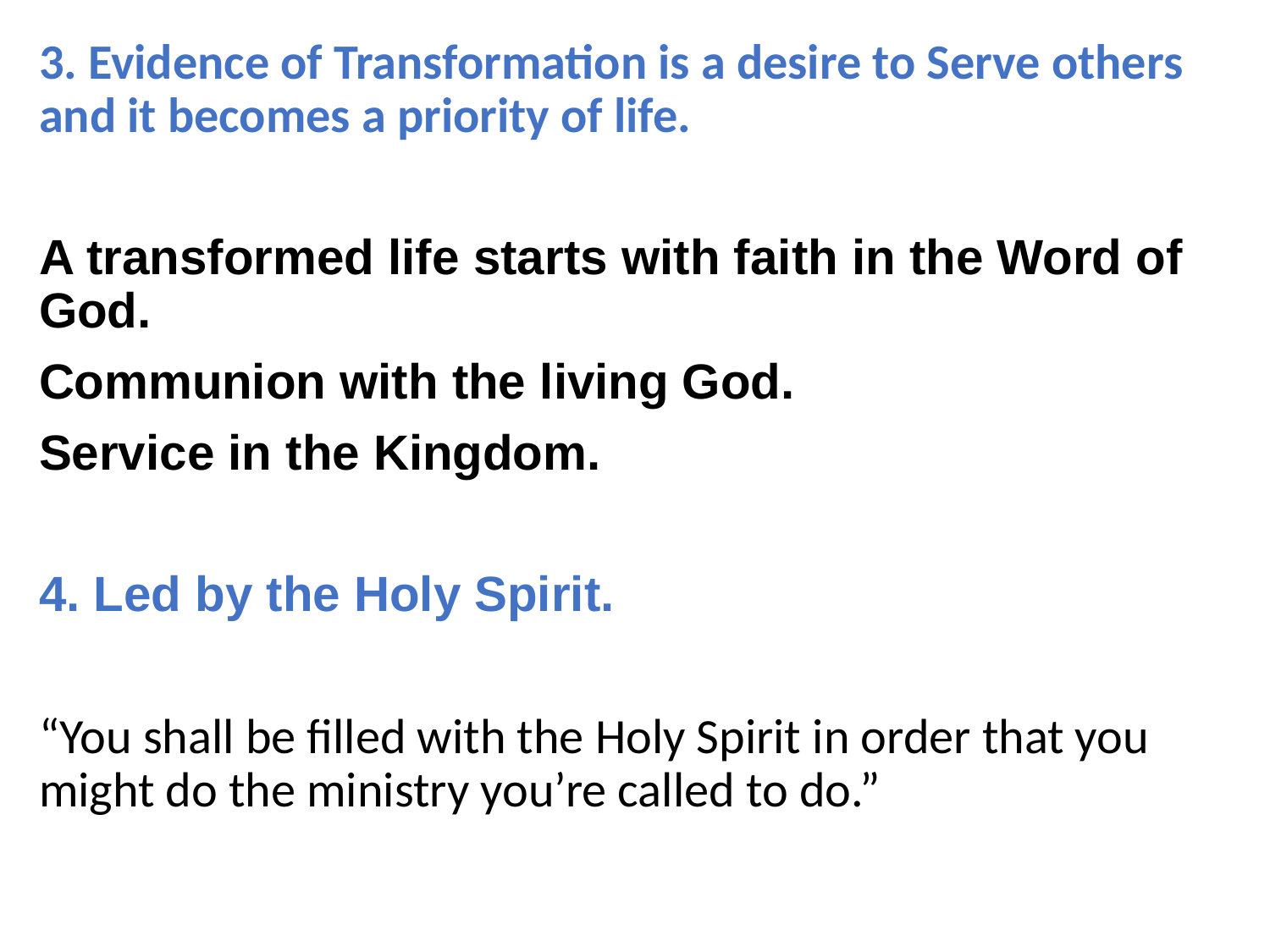

3. Evidence of Transformation is a desire to Serve others and it becomes a priority of life.

A transformed life starts with faith in the Word of God.
Communion with the living God.
Service in the Kingdom.

4. Led by the Holy Spirit.

“You shall be filled with the Holy Spirit in order that you might do the ministry you’re called to do.”